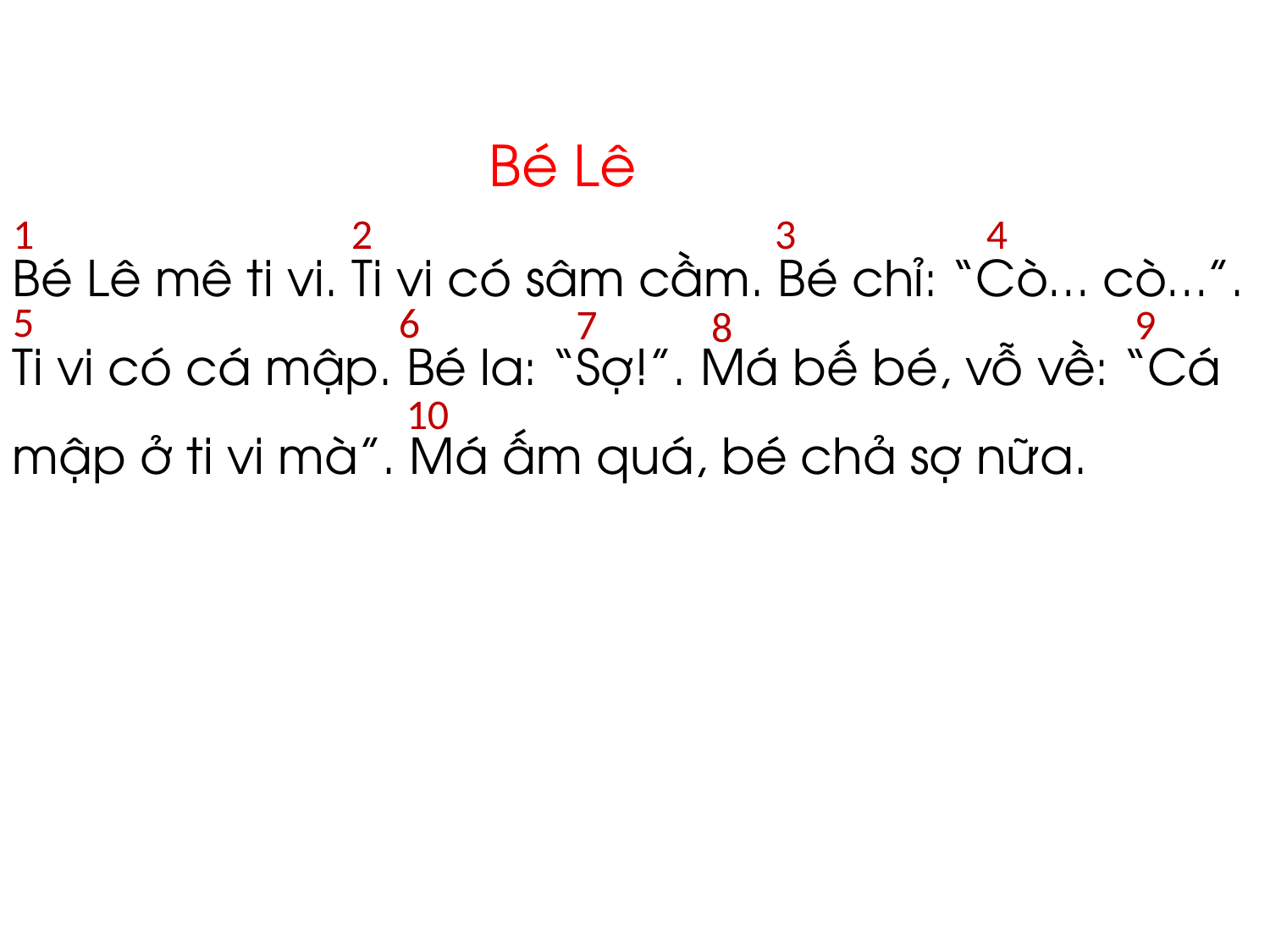

Bé Lê
4
3
2
1
Bé Lê mê ti vi. Ti vi có sâm cầm. Bé chỉ: “Cò… cò…”.
Ti vi có cá mập. Bé la: “Sợ!”. Má bế bé, vỗ về: “Cá mập ở ti vi mà”. Má ấm quá, bé chả sợ nữa.
5
6
9
7
8
10